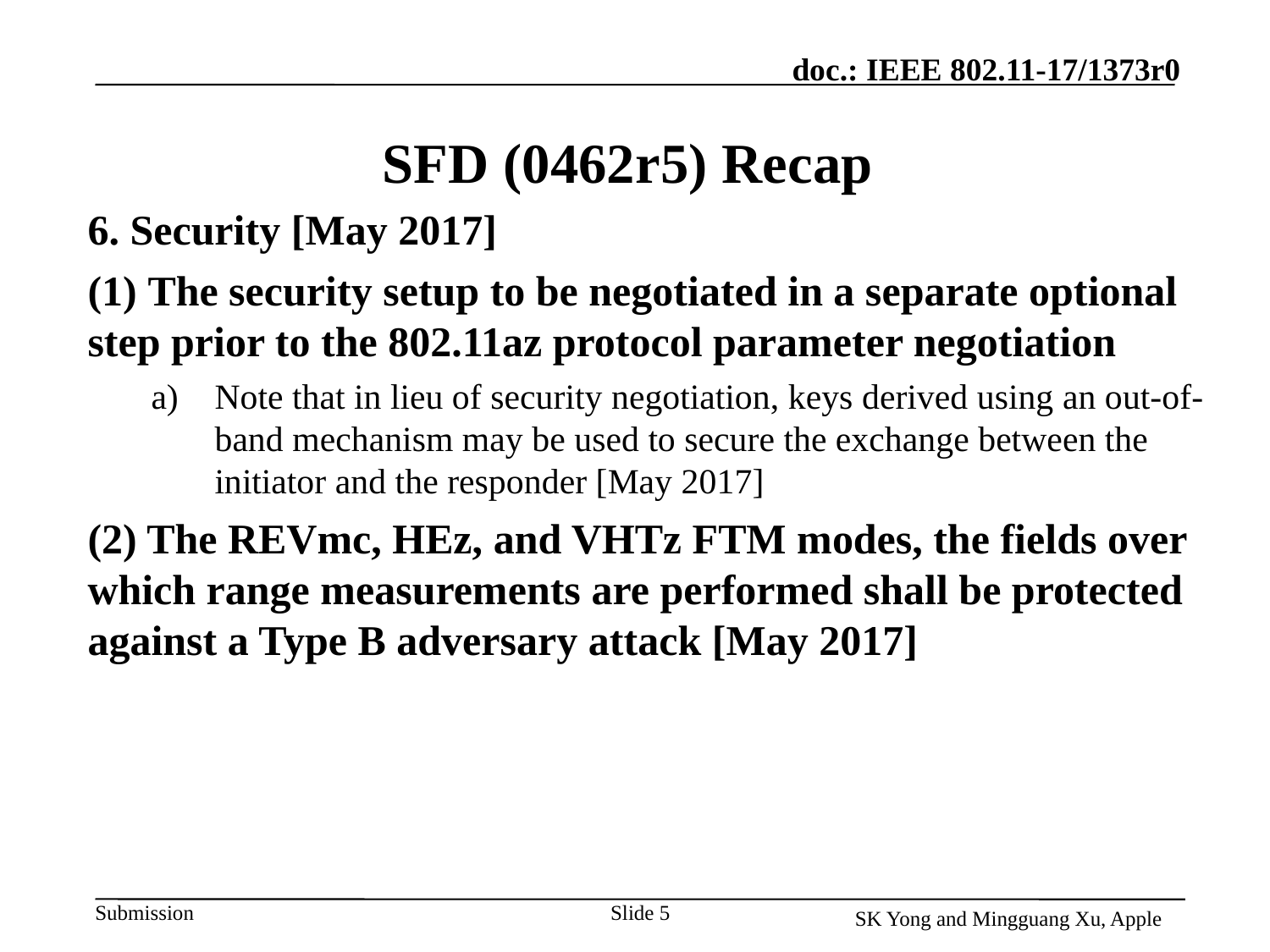

# SFD (0462r5) Recap
6. Security [May 2017]
(1) The security setup to be negotiated in a separate optional step prior to the 802.11az protocol parameter negotiation
Note that in lieu of security negotiation, keys derived using an out-of-band mechanism may be used to secure the exchange between the initiator and the responder [May 2017]
(2) The REVmc, HEz, and VHTz FTM modes, the fields over which range measurements are performed shall be protected against a Type B adversary attack [May 2017]

Slide 5
SK Yong and Mingguang Xu, Apple